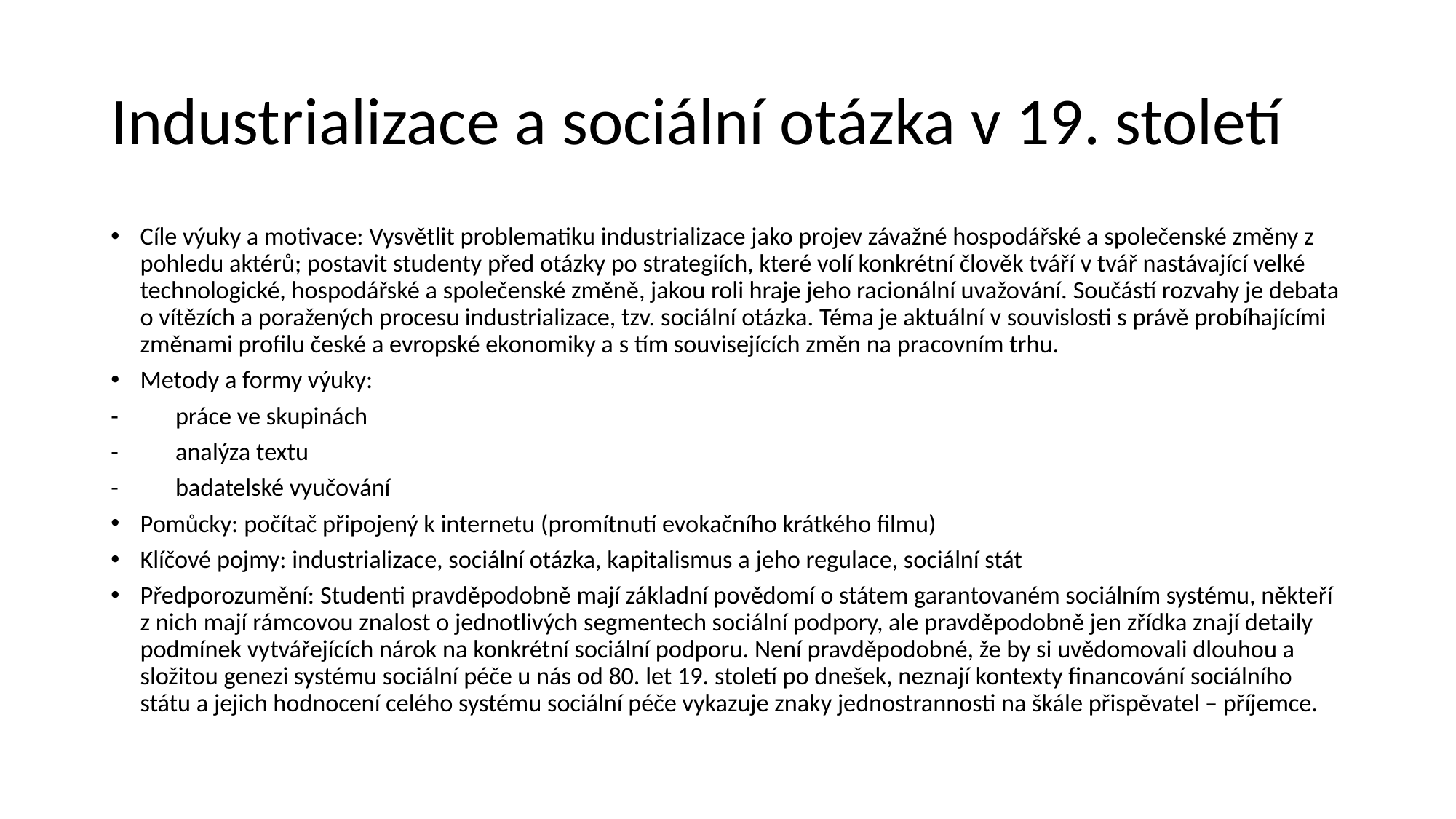

# Industrializace a sociální otázka v 19. století
Cíle výuky a motivace: Vysvětlit problematiku industrializace jako projev závažné hospodářské a společenské změny z pohledu aktérů; postavit studenty před otázky po strategiích, které volí konkrétní člověk tváří v tvář nastávající velké technologické, hospodářské a společenské změně, jakou roli hraje jeho racionální uvažování. Součástí rozvahy je debata o vítězích a poražených procesu industrializace, tzv. sociální otázka. Téma je aktuální v souvislosti s právě probíhajícími změnami profilu české a evropské ekonomiky a s tím souvisejících změn na pracovním trhu.
Metody a formy výuky:
-	práce ve skupinách
-	analýza textu
-	badatelské vyučování
Pomůcky: počítač připojený k internetu (promítnutí evokačního krátkého filmu)
Klíčové pojmy: industrializace, sociální otázka, kapitalismus a jeho regulace, sociální stát
Předporozumění: Studenti pravděpodobně mají základní povědomí o státem garantovaném sociálním systému, někteří z nich mají rámcovou znalost o jednotlivých segmentech sociální podpory, ale pravděpodobně jen zřídka znají detaily podmínek vytvářejících nárok na konkrétní sociální podporu. Není pravděpodobné, že by si uvědomovali dlouhou a složitou genezi systému sociální péče u nás od 80. let 19. století po dnešek, neznají kontexty financování sociálního státu a jejich hodnocení celého systému sociální péče vykazuje znaky jednostrannosti na škále přispěvatel – příjemce.